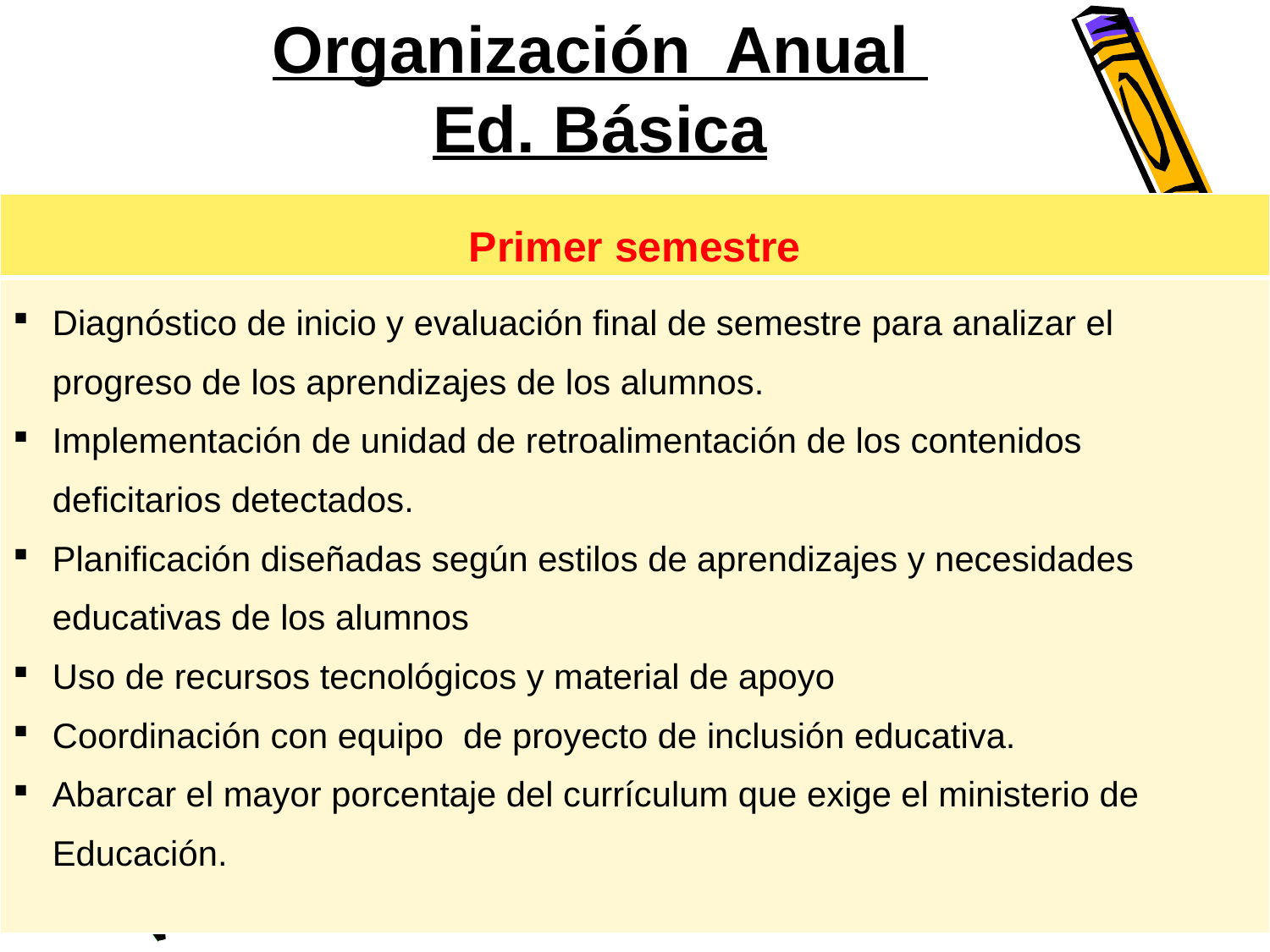

# Organización  Anual Ed. Básica
| Primer semestre |
| --- |
| Diagnóstico de inicio y evaluación final de semestre para analizar el progreso de los aprendizajes de los alumnos. Implementación de unidad de retroalimentación de los contenidos deficitarios detectados. Planificación diseñadas según estilos de aprendizajes y necesidades educativas de los alumnos Uso de recursos tecnológicos y material de apoyo Coordinación con equipo de proyecto de inclusión educativa. Abarcar el mayor porcentaje del currículum que exige el ministerio de Educación. |